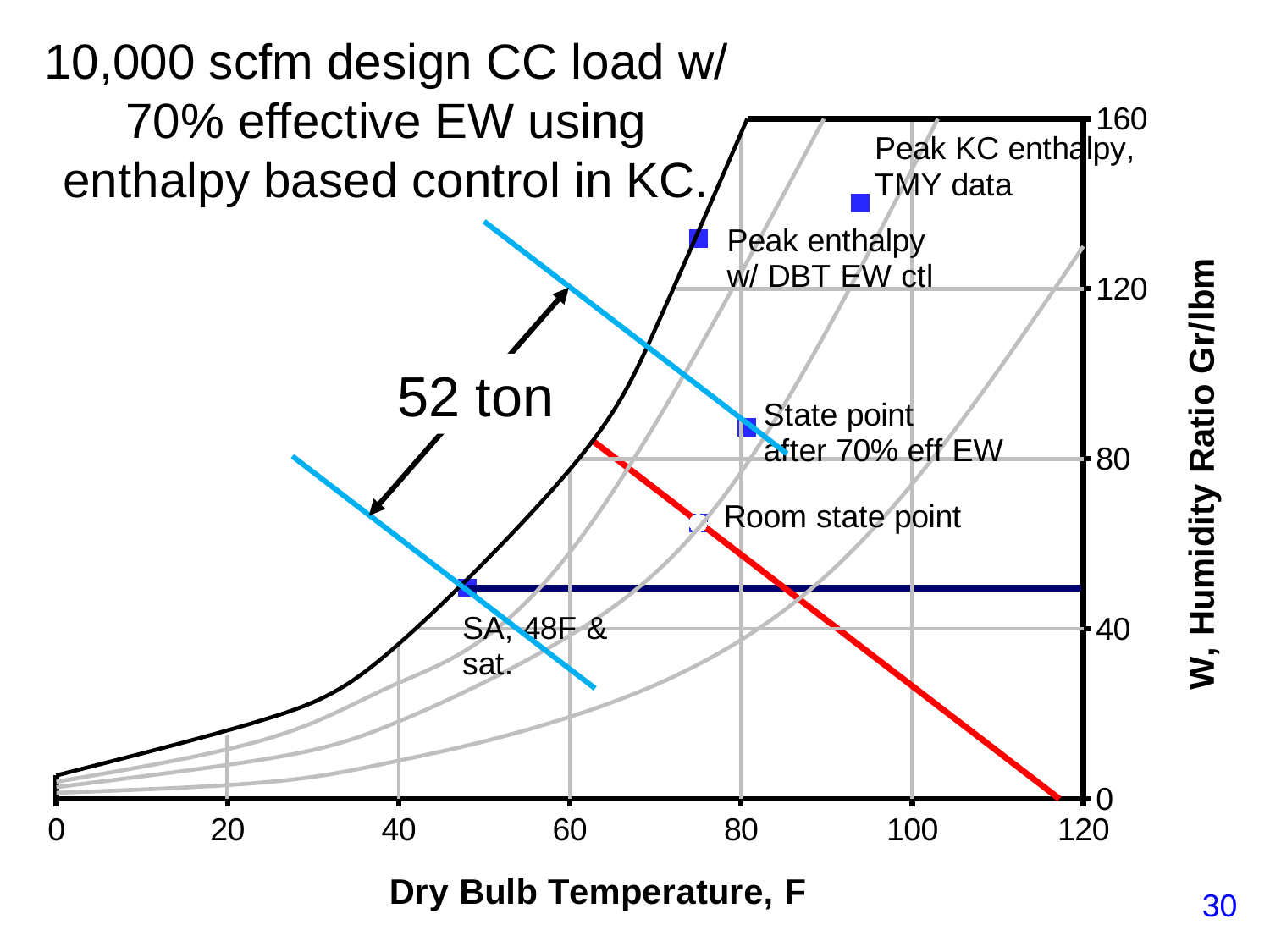

10,000 scfm design CC load w/ 70% effective EW using enthalpy based control in KC.

### Chart

| Category |  |  |  |  |  |  |  |  |  |  |  |  |  |  |  |  |  |  |  |
|---|---|---|---|---|---|---|---|---|---|---|---|---|---|---|---|---|---|---|---|
52 ton